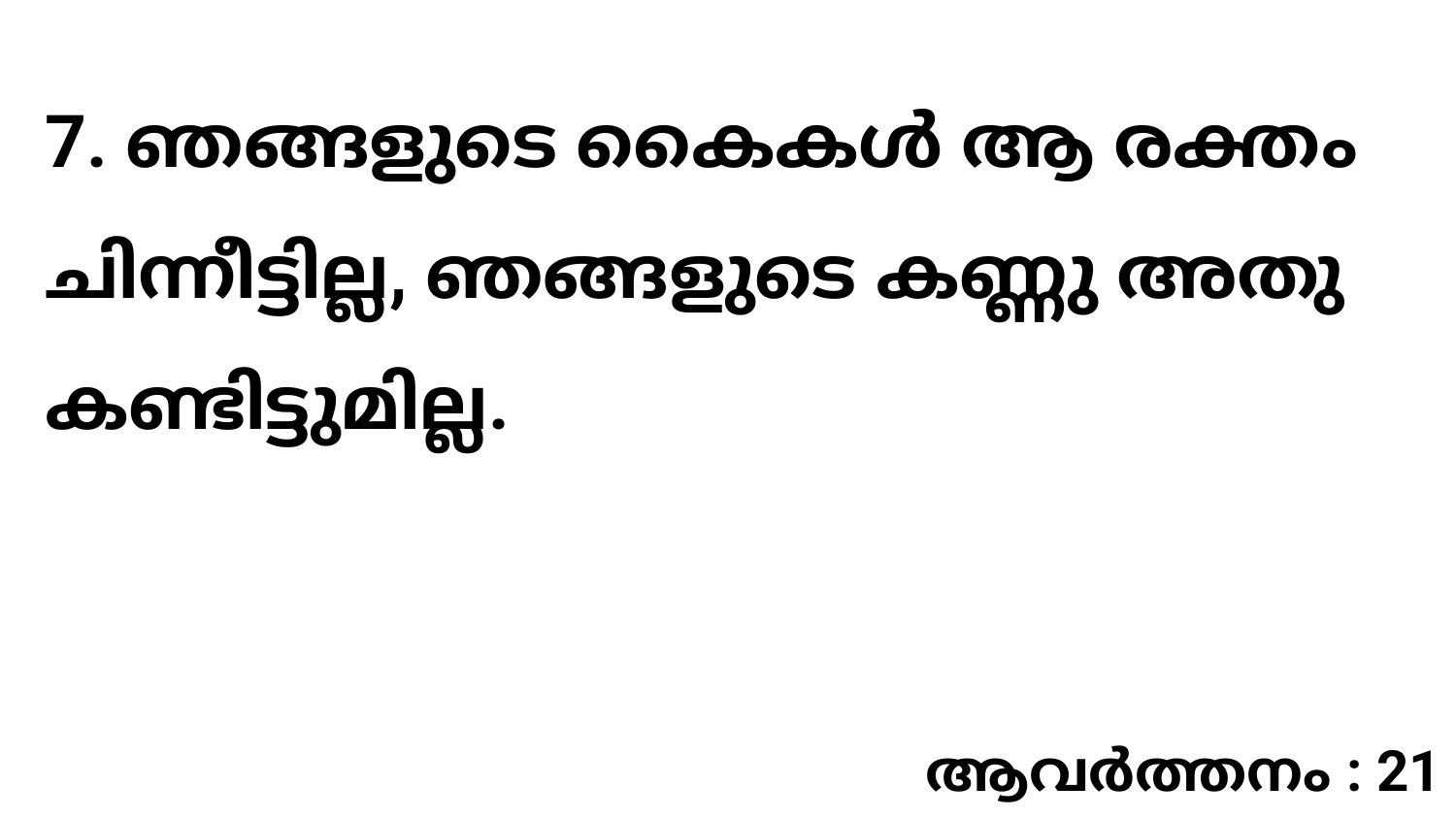

7. ഞങ്ങളുടെ കൈകൾ ആ രക്തം ചിന്നീട്ടില്ല, ഞങ്ങളുടെ കണ്ണു അതു കണ്ടിട്ടുമില്ല.
ആവർത്തനം : 21